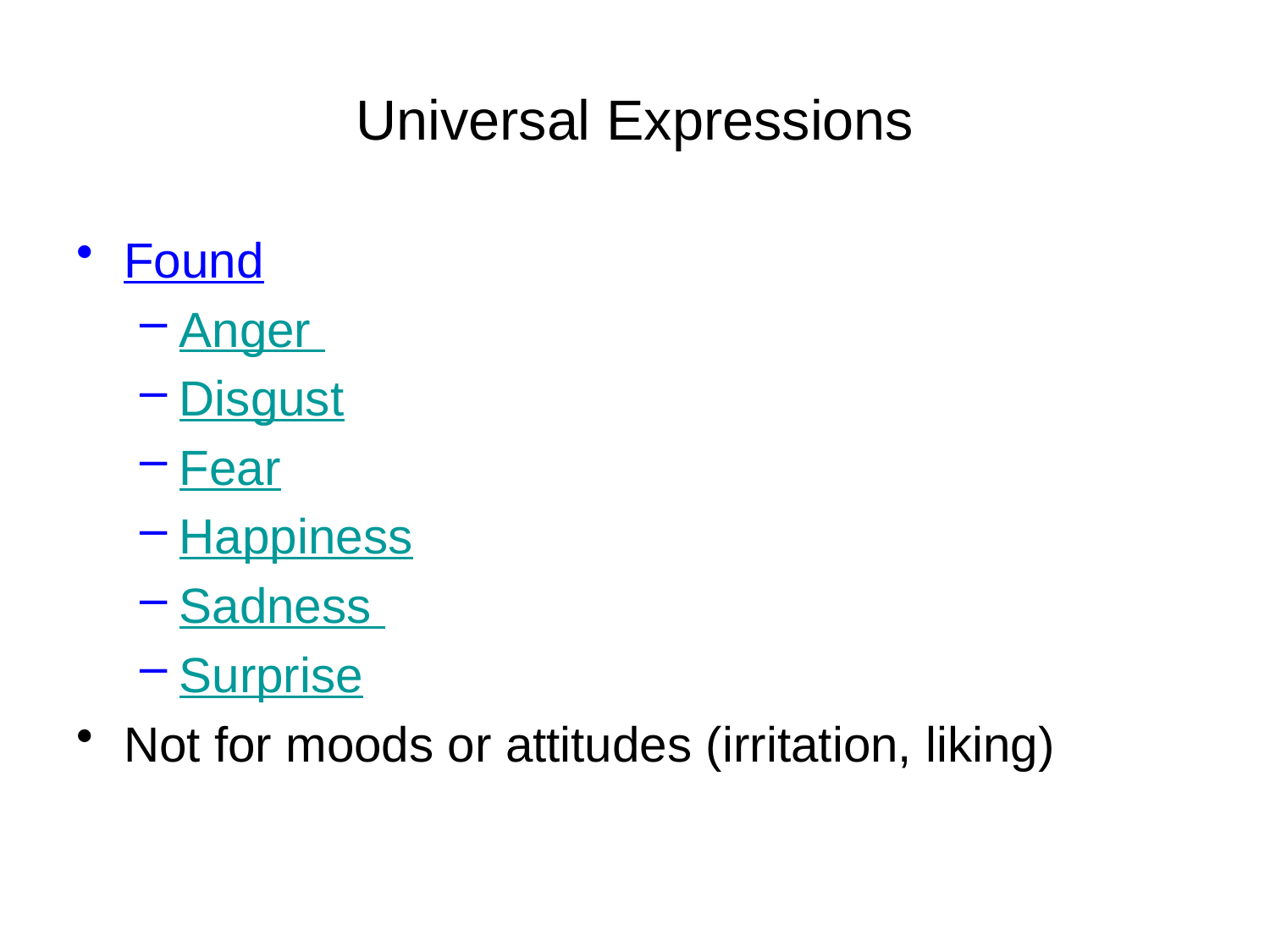

# Universal Expressions
Found
Anger
Disgust
Fear
Happiness
Sadness
Surprise
Not for moods or attitudes (irritation, liking)